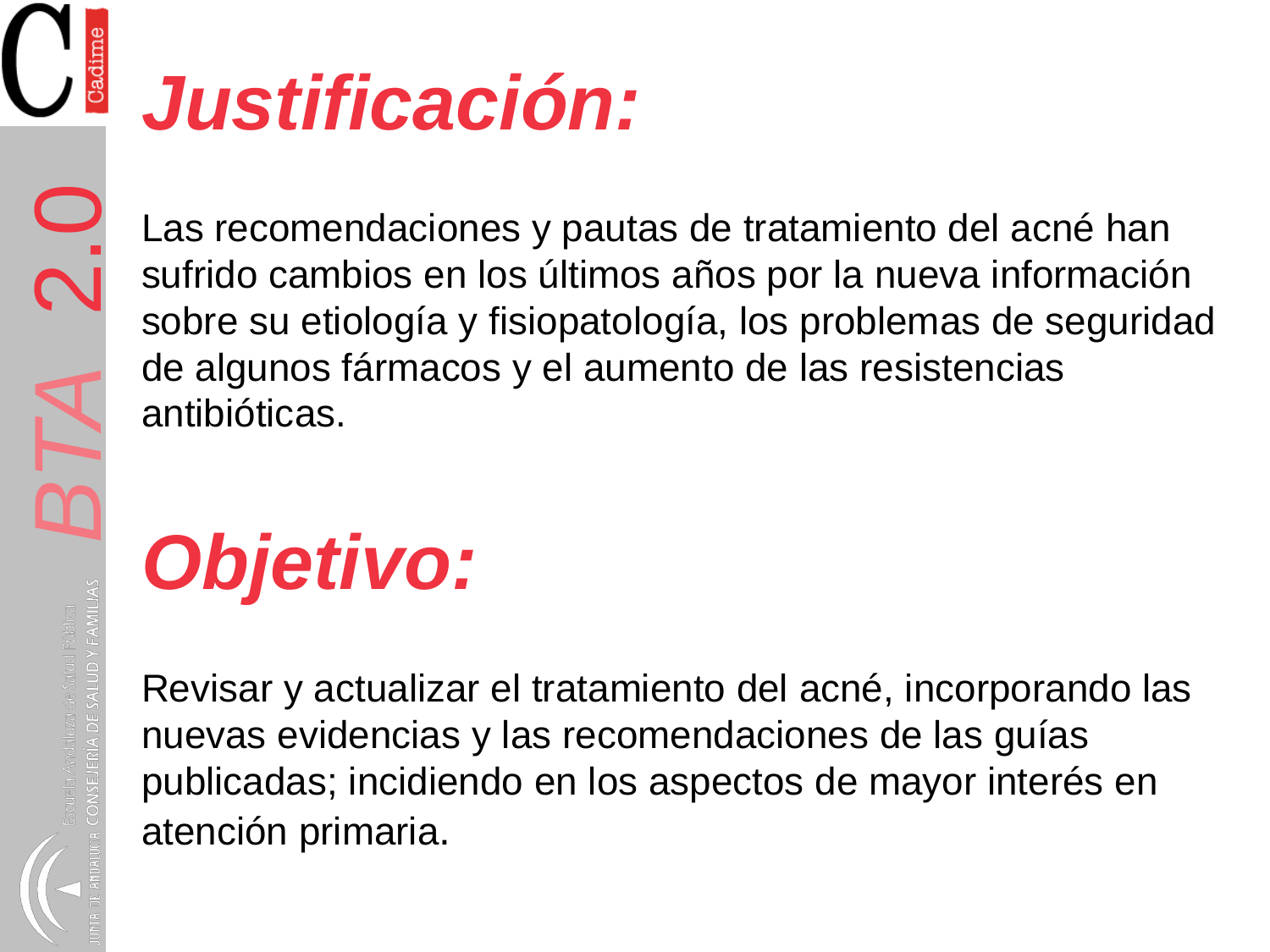

Justificación:

Las recomendaciones y pautas de tratamiento del acné han sufrido cambios en los últimos años por la nueva información sobre su etiología y fisiopatología, los problemas de seguridad de algunos fármacos y el aumento de las resistencias antibióticas.
Objetivo:

Revisar y actualizar el tratamiento del acné, incorporando las nuevas evidencias y las recomendaciones de las guías publicadas; incidiendo en los aspectos de mayor interés en atención primaria.